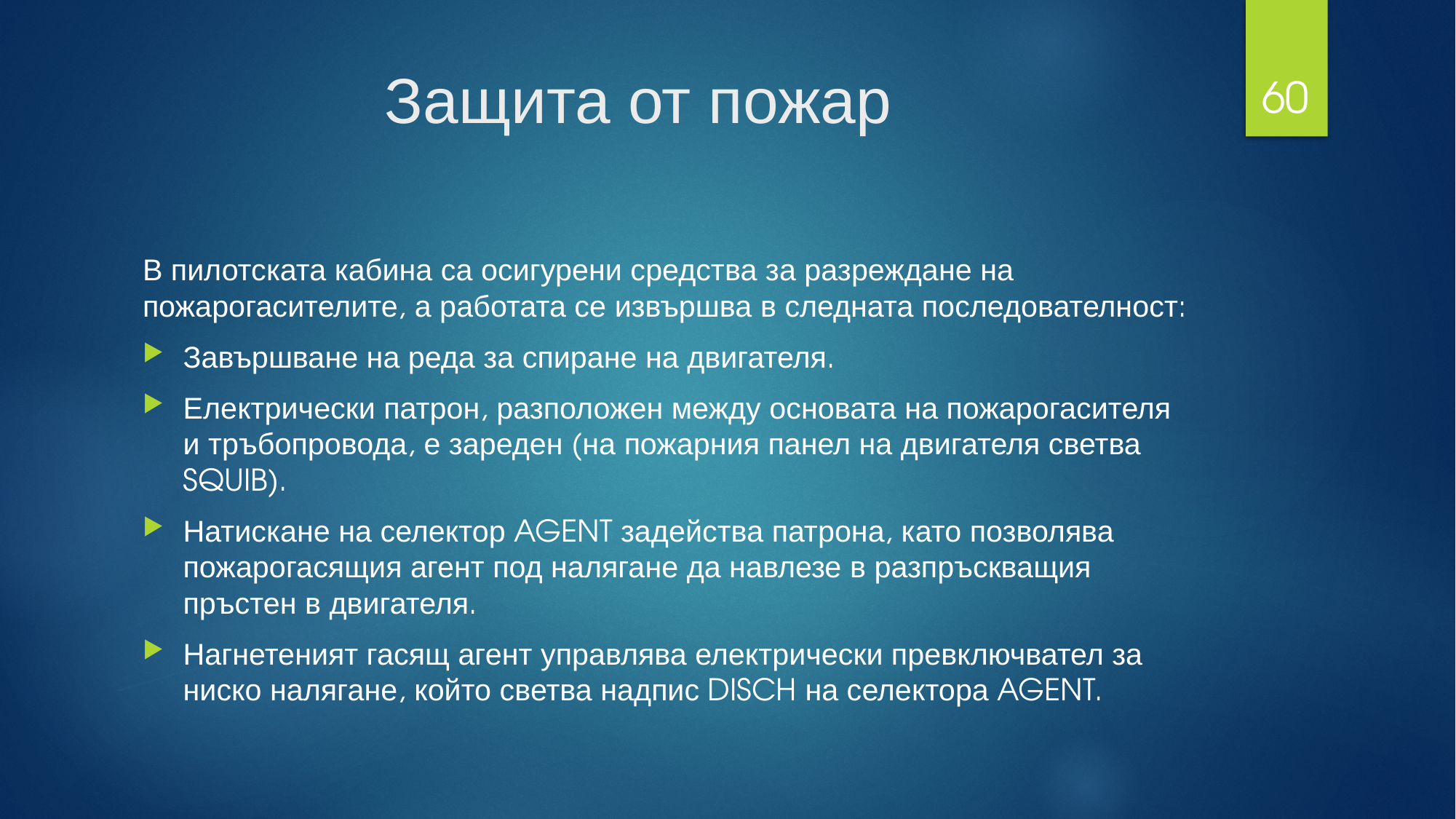

60
# Защита от пожар
В пилотската кабина са осигурени средства за разреждане на пожарогасителите, а работата се извършва в следната последователност:
Завършване на реда за спиране на двигателя.
Електрически патрон, разположен между основата на пожарогасителя и тръбопровода, е зареден (на пожарния панел на двигателя светва SQUIB).
Натискане на селектор AGENT задейства патрона, като позволява пожарогасящия агент под налягане да навлезе в разпръскващия пръстен в двигателя.
Нагнетеният гасящ агент управлява електрически превключвател за ниско налягане, който светва надпис DISCH на селектора AGENT.